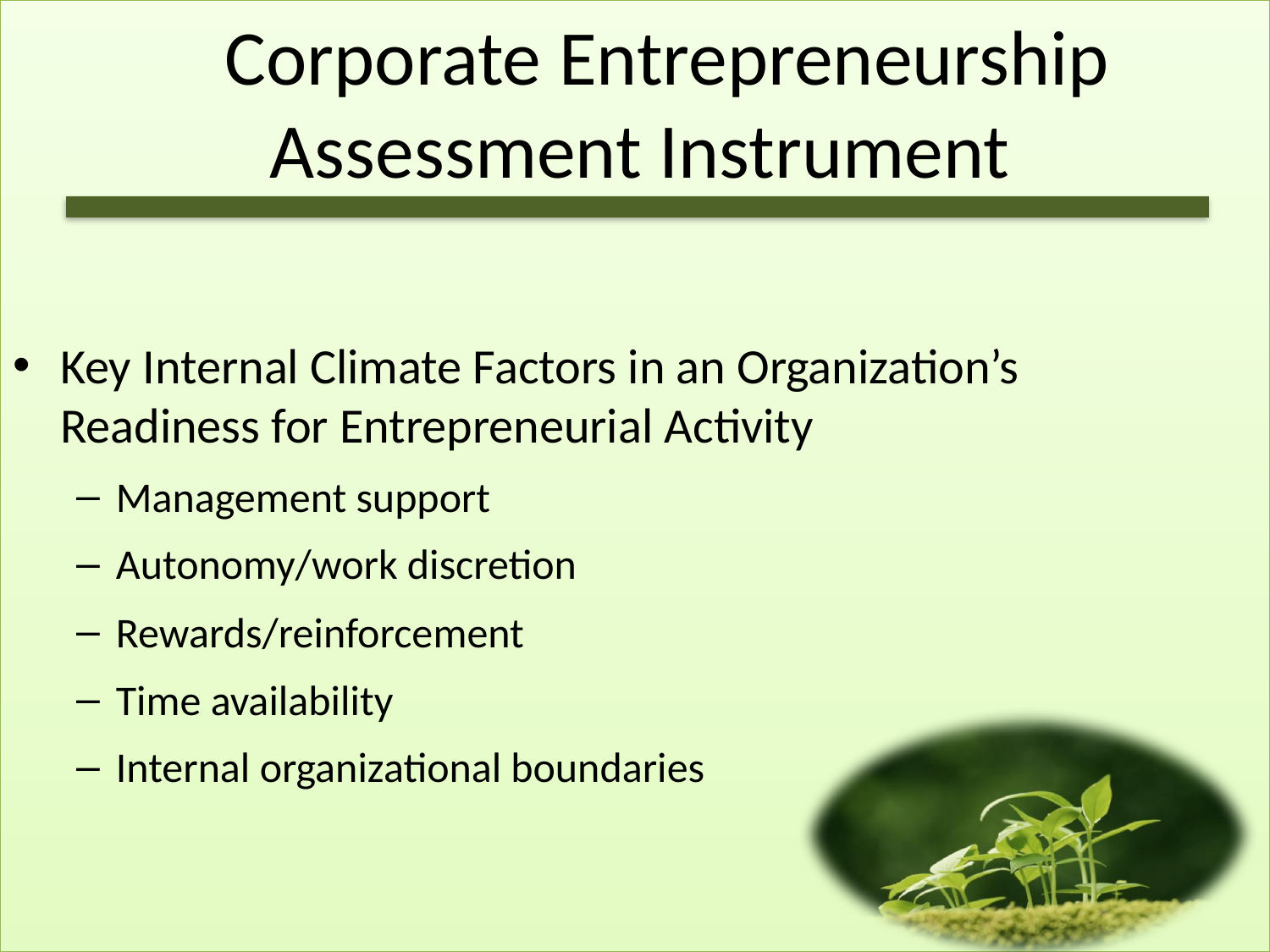

Corporate Entrepreneurship
Assessment Instrument
Key Internal Climate Factors in an Organization’s Readiness for Entrepreneurial Activity
Management support
Autonomy/work discretion
Rewards/reinforcement
Time availability
Internal organizational boundaries